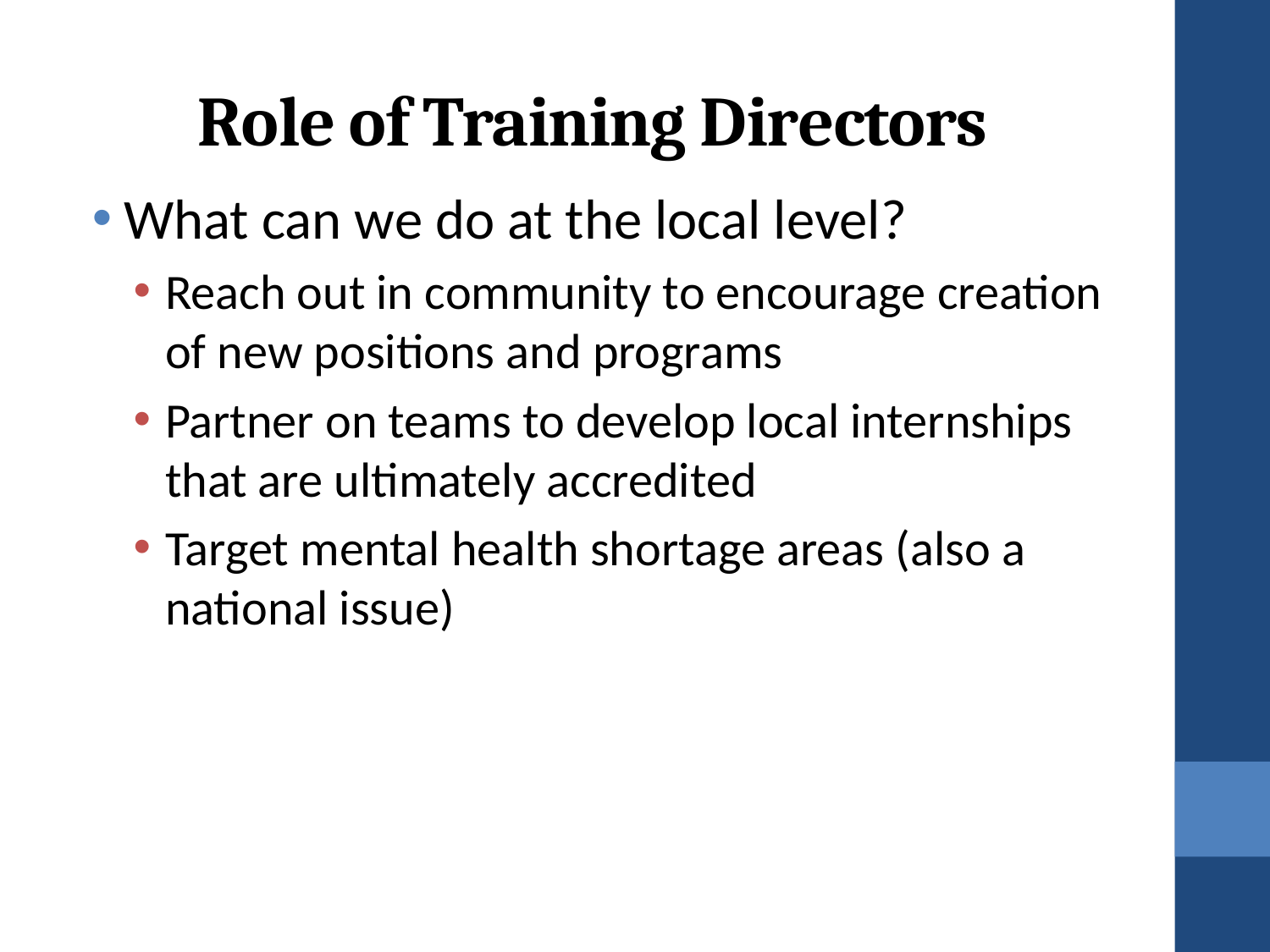

# Role of Training Directors
What can we do at the local level?
Reach out in community to encourage creation of new positions and programs
Partner on teams to develop local internships that are ultimately accredited
Target mental health shortage areas (also a national issue)